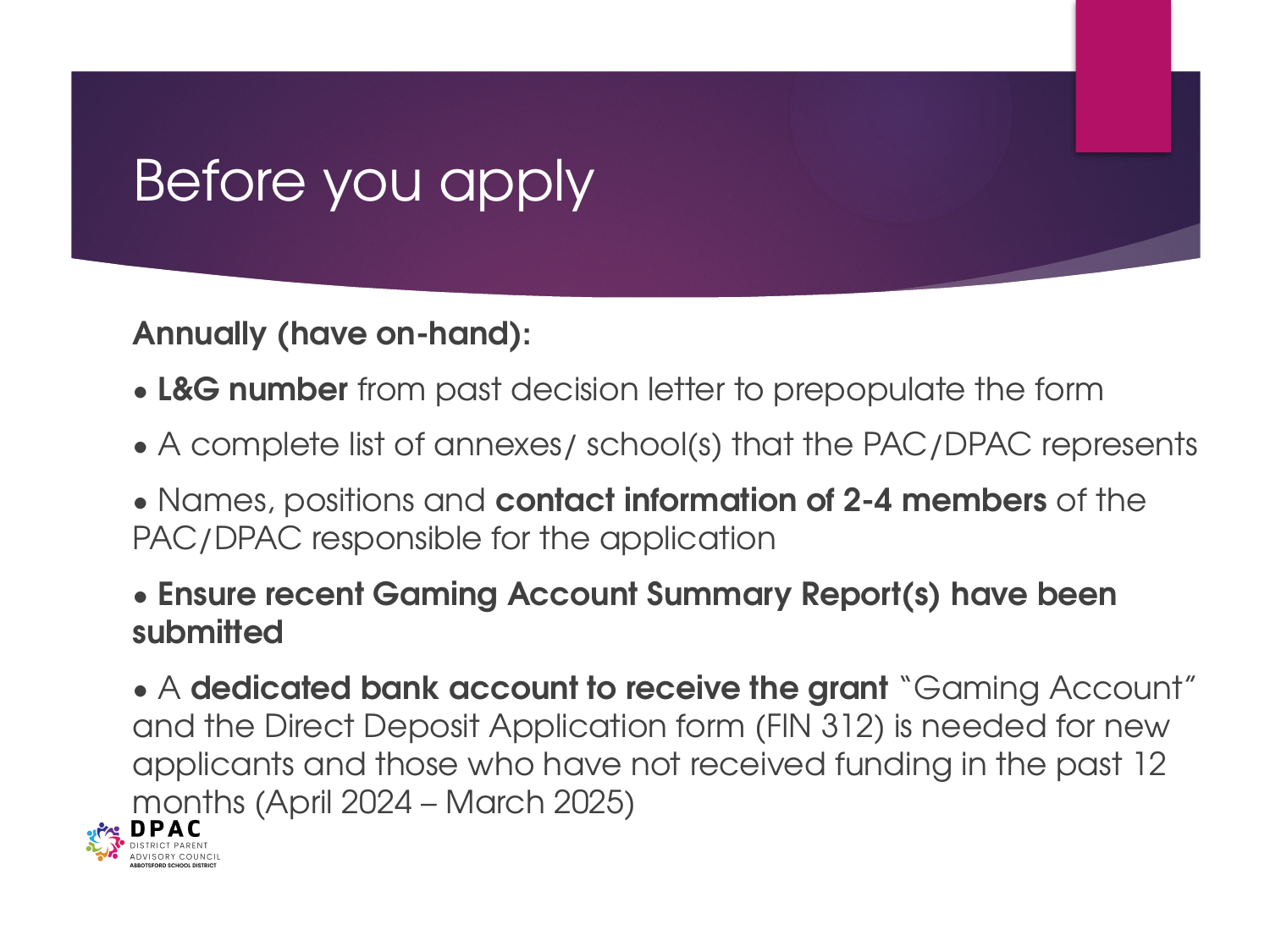

# Before you apply
Annually (have on-hand):
• L&G number from past decision letter to prepopulate the form
• A complete list of annexes/ school(s) that the PAC/DPAC represents
• Names, positions and contact information of 2-4 members of the PAC/DPAC responsible for the application
• Ensure recent Gaming Account Summary Report(s) have been submitted
• A dedicated bank account to receive the grant “Gaming Account” and the Direct Deposit Application form (FIN 312) is needed for new applicants and those who have not received funding in the past 12 months (April 2024 – March 2025)